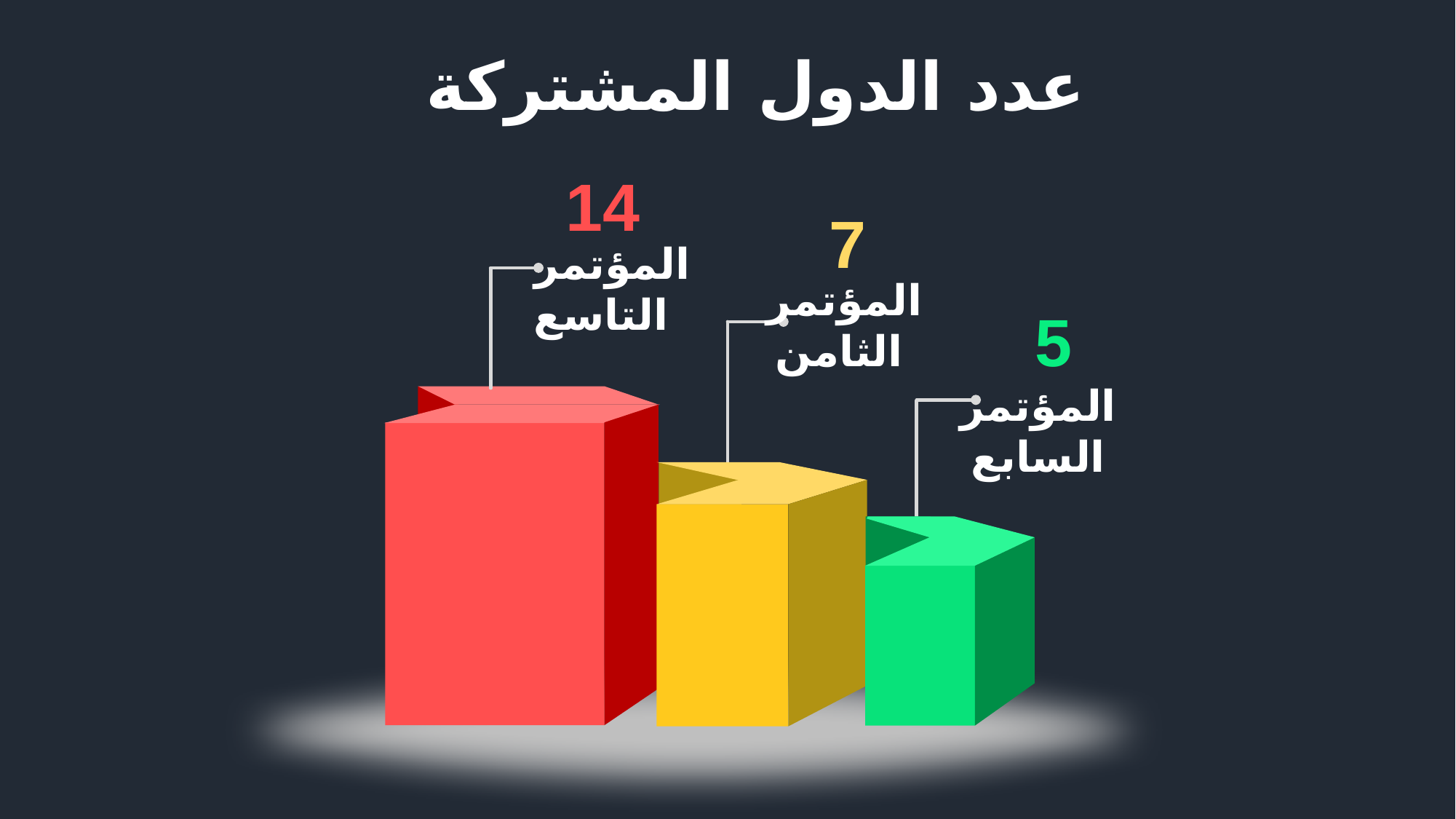

عدد الدول المشتركة
14
 المؤتمر التاسع
7
المؤتمر الثامن
5
المؤتمر السابع